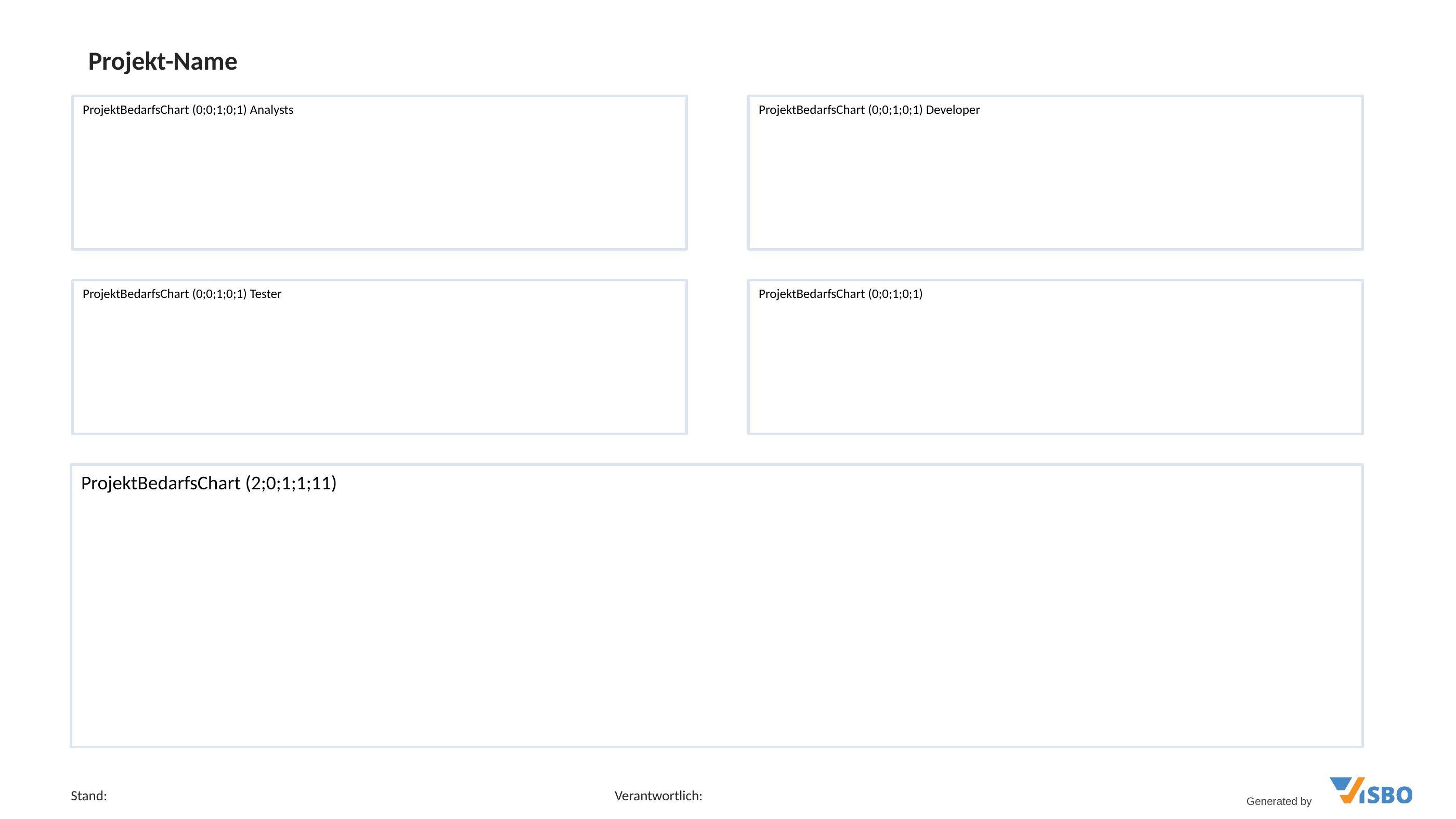

Projekt-Name
ProjektBedarfsChart (0;0;1;0;1) Analysts
ProjektBedarfsChart (0;0;1;0;1) Developer
ProjektBedarfsChart (0;0;1;0;1) Tester
ProjektBedarfsChart (0;0;1;0;1)
ProjektBedarfsChart (2;0;1;1;11)
Stand:
Verantwortlich: